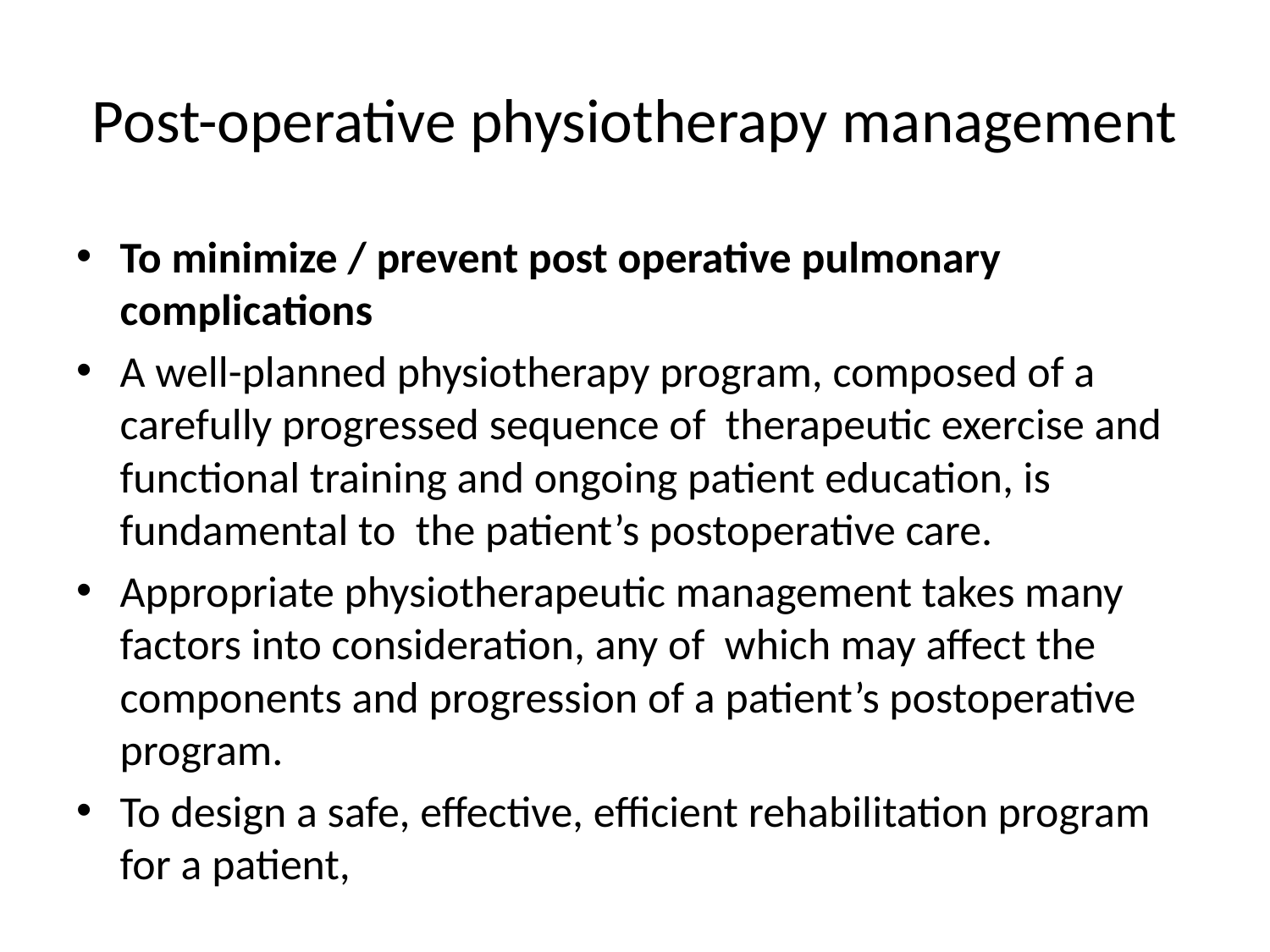

# Post-operative physiotherapy management
To minimize / prevent post operative pulmonary complications
A well-planned physiotherapy program, composed of a carefully progressed sequence of  therapeutic exercise and functional training and ongoing patient education, is fundamental to  the patient’s postoperative care.
Appropriate physiotherapeutic management takes many factors into consideration, any of  which may affect the components and progression of a patient’s postoperative program.
To design a safe, effective, efficient rehabilitation program for a patient,